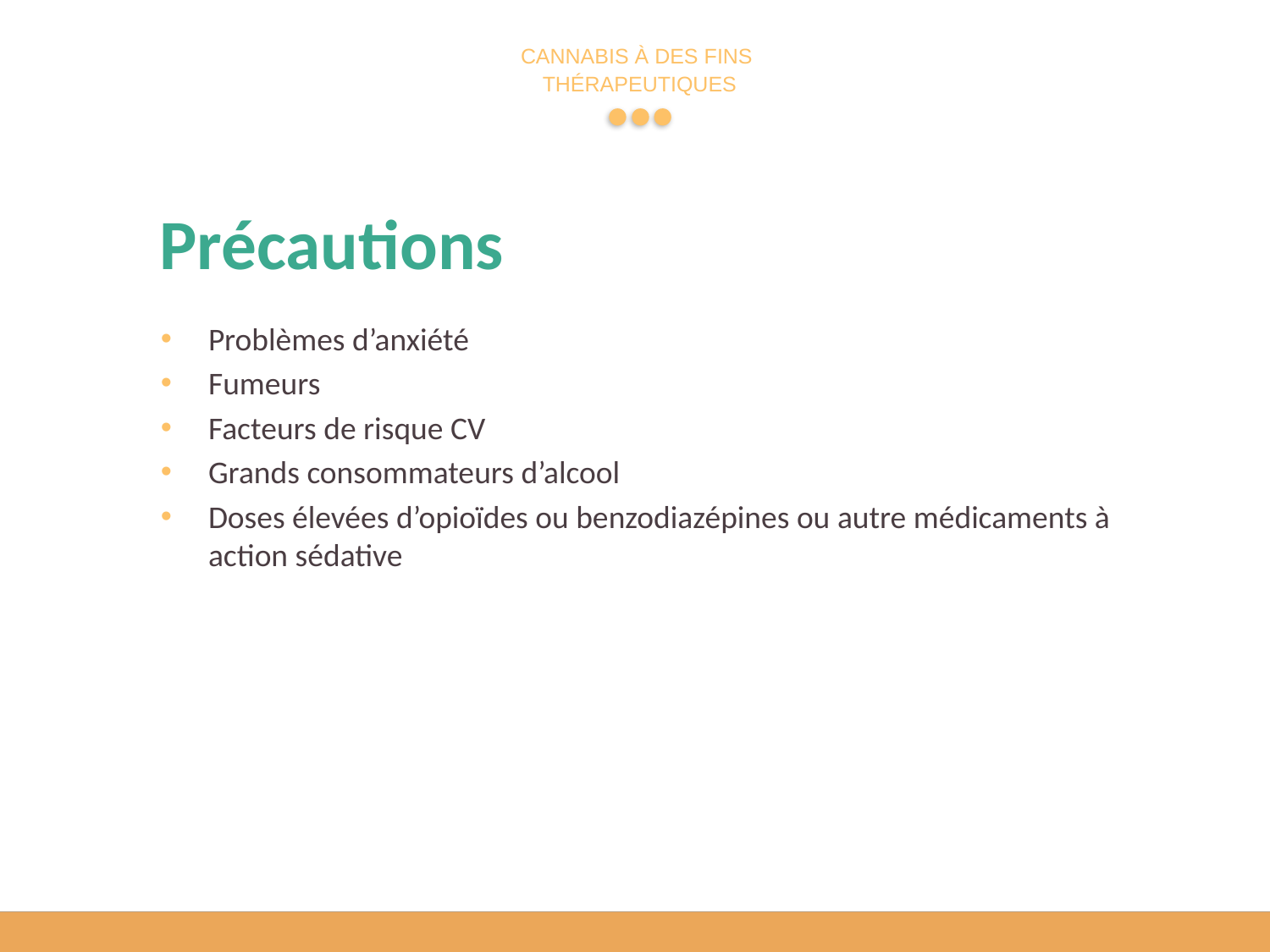

# Précautions
Problèmes d’anxiété
Fumeurs
Facteurs de risque CV
Grands consommateurs d’alcool
Doses élevées d’opioïdes ou benzodiazépines ou autre médicaments à action sédative